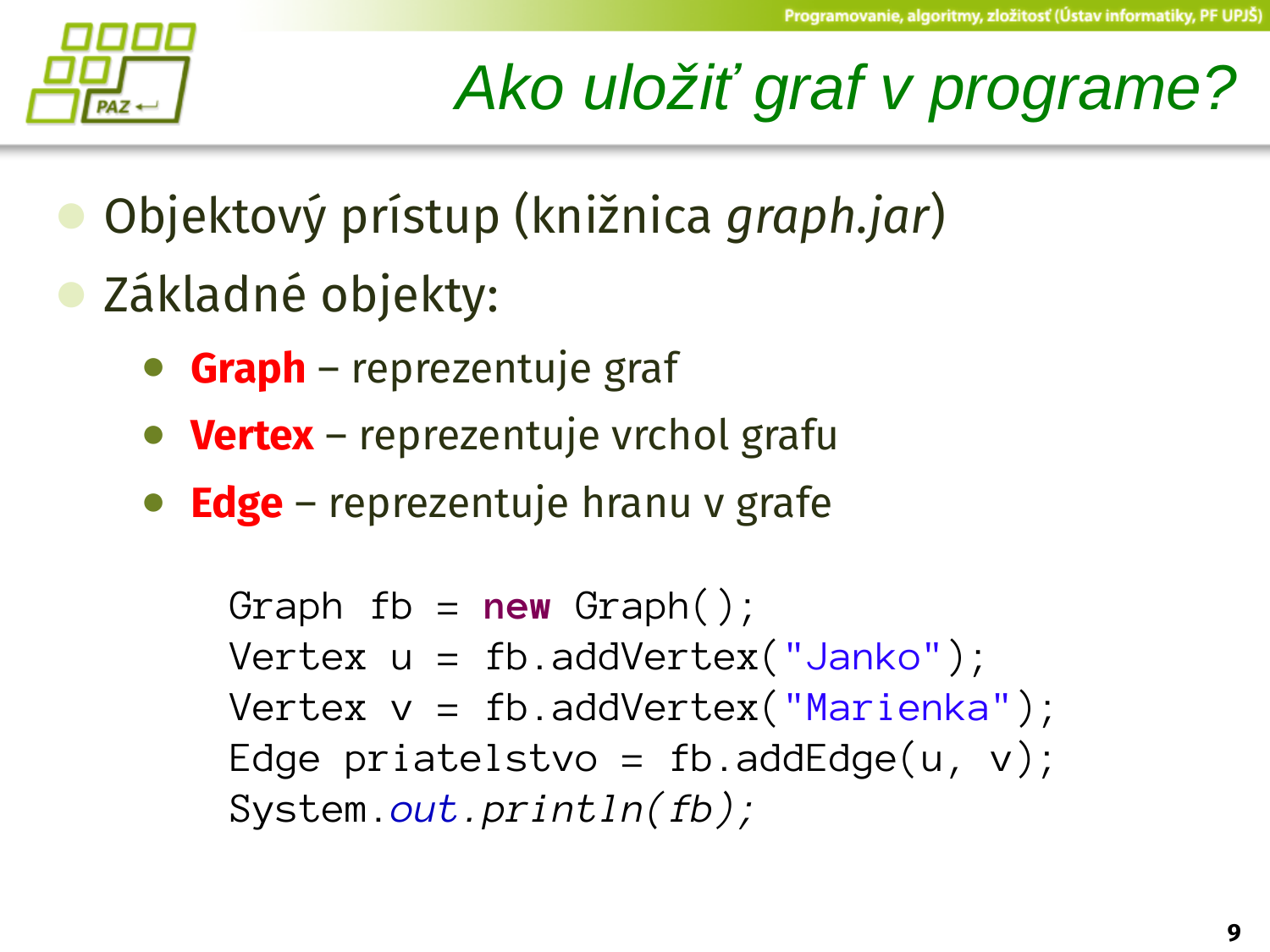

# Ako uložiť graf v programe?
Objektový prístup (knižnica graph.jar)
Základné objekty:
Graph – reprezentuje graf
Vertex – reprezentuje vrchol grafu
Edge – reprezentuje hranu v grafe

		Graph fb = new Graph();
		Vertex u = fb.addVertex("Janko");
		Vertex v = fb.addVertex("Marienka");
		Edge priatelstvo = fb.addEdge(u, v);
		System.out.println(fb);